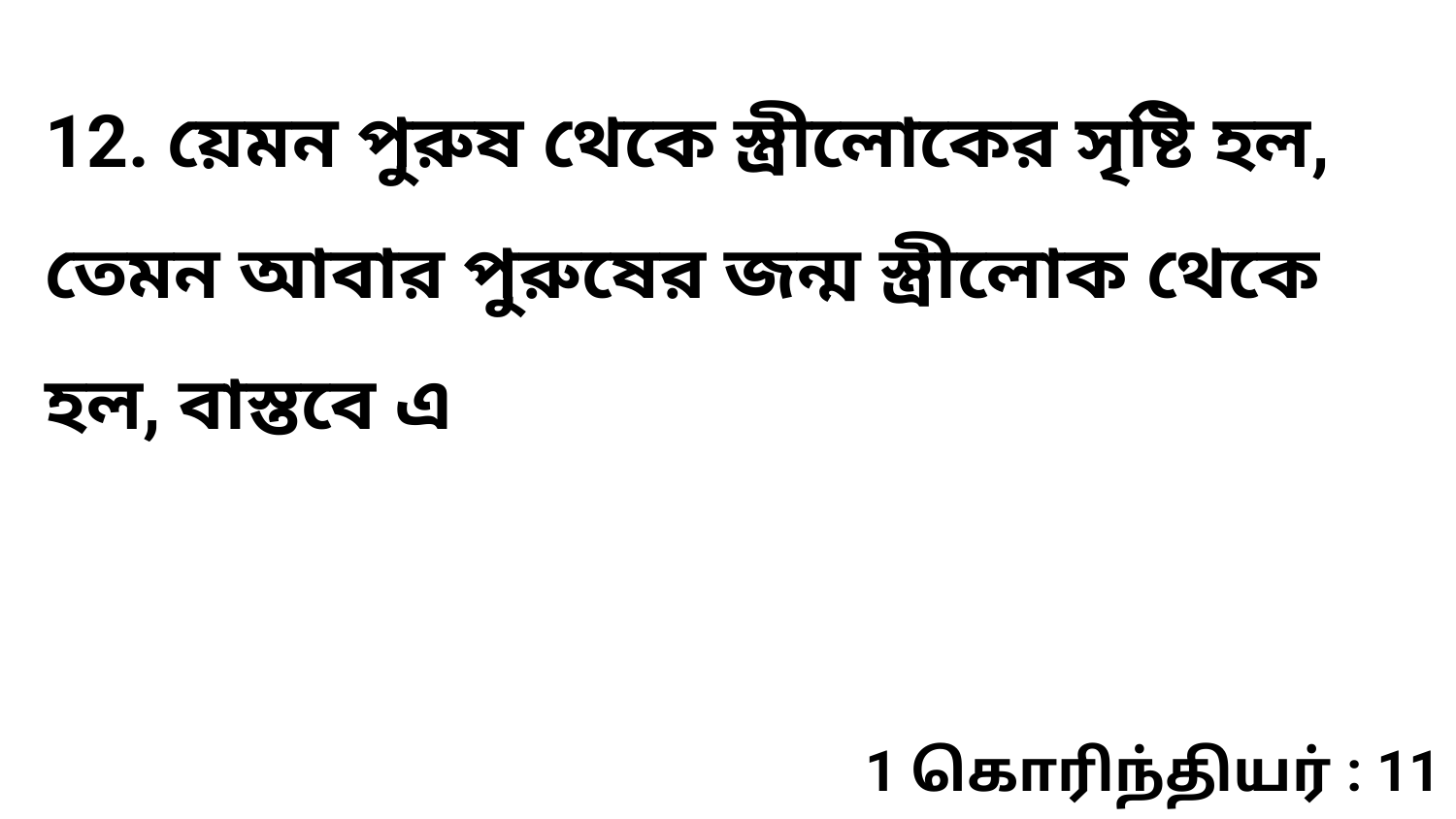

12. য়েমন পুরুষ থেকে স্ত্রীলোকের সৃষ্টি হল, তেমন আবার পুরুষের জন্ম স্ত্রীলোক থেকে হল, বাস্তবে এ
1 கொரிந்தியர் : 11